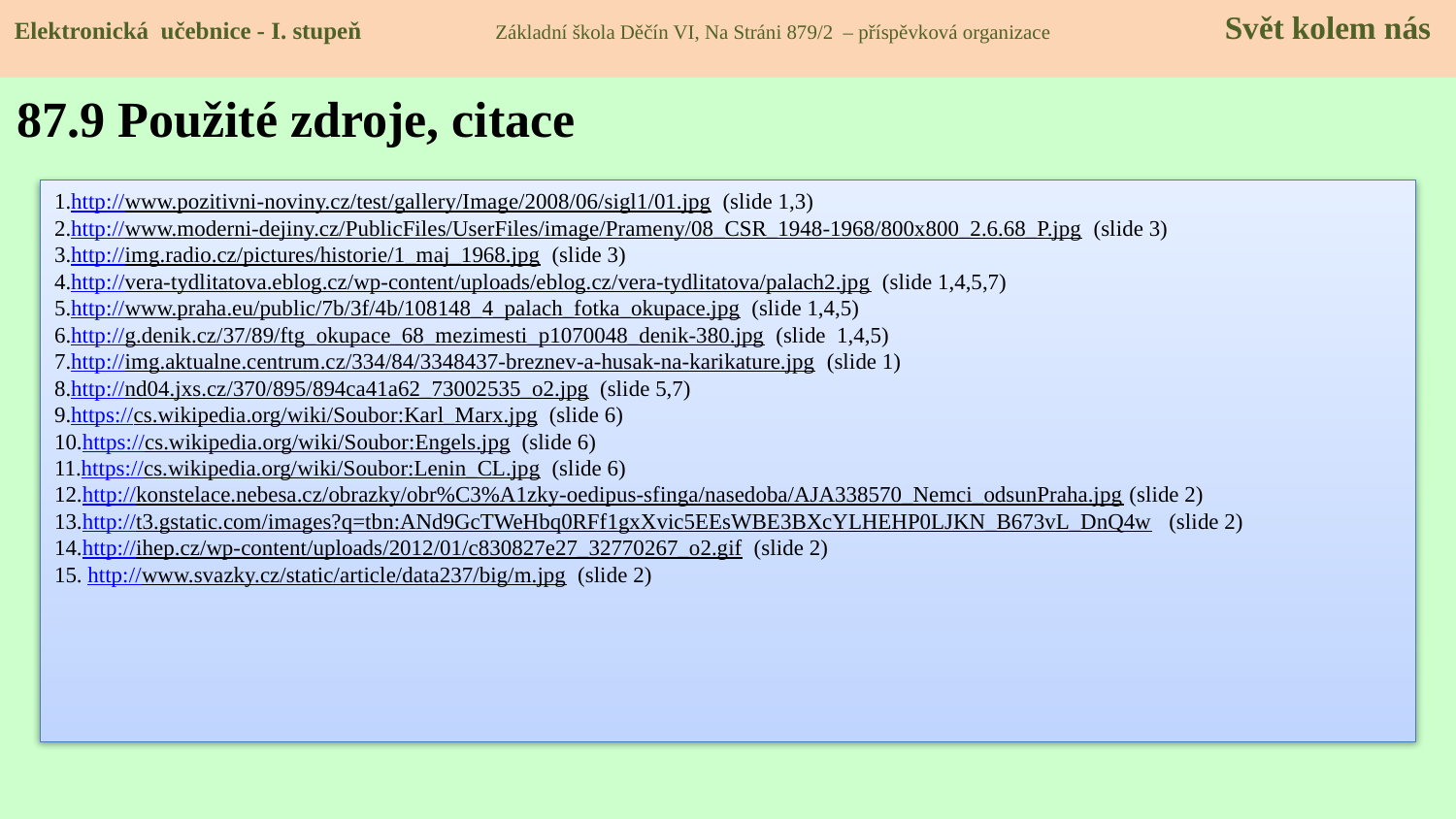

Elektronická  učebnice - I. stupeň                      Základní škola Děčín VI, Na Stráni 879/2  – příspěvková organizace                       	         Svět kolem nás

87.9 Použité zdroje, citace
http://www.pozitivni-noviny.cz/test/gallery/Image/2008/06/sigl1/01.jpg  (slide 1,3)
http://www.moderni-dejiny.cz/PublicFiles/UserFiles/image/Prameny/08_CSR_1948-1968/800x800_2.6.68_P.jpg  (slide 3)
http://img.radio.cz/pictures/historie/1_maj_1968.jpg  (slide 3)
http://vera-tydlitatova.eblog.cz/wp-content/uploads/eblog.cz/vera-tydlitatova/palach2.jpg  (slide 1,4,5,7)
http://www.praha.eu/public/7b/3f/4b/108148_4_palach_fotka_okupace.jpg  (slide 1,4,5)
http://g.denik.cz/37/89/ftg_okupace_68_mezimesti_p1070048_denik-380.jpg  (slide  1,4,5)
http://img.aktualne.centrum.cz/334/84/3348437-breznev-a-husak-na-karikature.jpg  (slide 1)
http://nd04.jxs.cz/370/895/894ca41a62_73002535_o2.jpg  (slide 5,7)
https://cs.wikipedia.org/wiki/Soubor:Karl_Marx.jpg  (slide 6)
https://cs.wikipedia.org/wiki/Soubor:Engels.jpg  (slide 6)
https://cs.wikipedia.org/wiki/Soubor:Lenin_CL.jpg  (slide 6)
http://konstelace.nebesa.cz/obrazky/obr%C3%A1zky-oedipus-sfinga/nasedoba/AJA338570_Nemci_odsunPraha.jpg (slide 2)
http://t3.gstatic.com/images?q=tbn:ANd9GcTWeHbq0RFf1gxXvic5EEsWBE3BXcYLHEHP0LJKN_B673vL_DnQ4w   (slide 2)
http://ihep.cz/wp-content/uploads/2012/01/c830827e27_32770267_o2.gif  (slide 2)
 http://www.svazky.cz/static/article/data237/big/m.jpg  (slide 2)